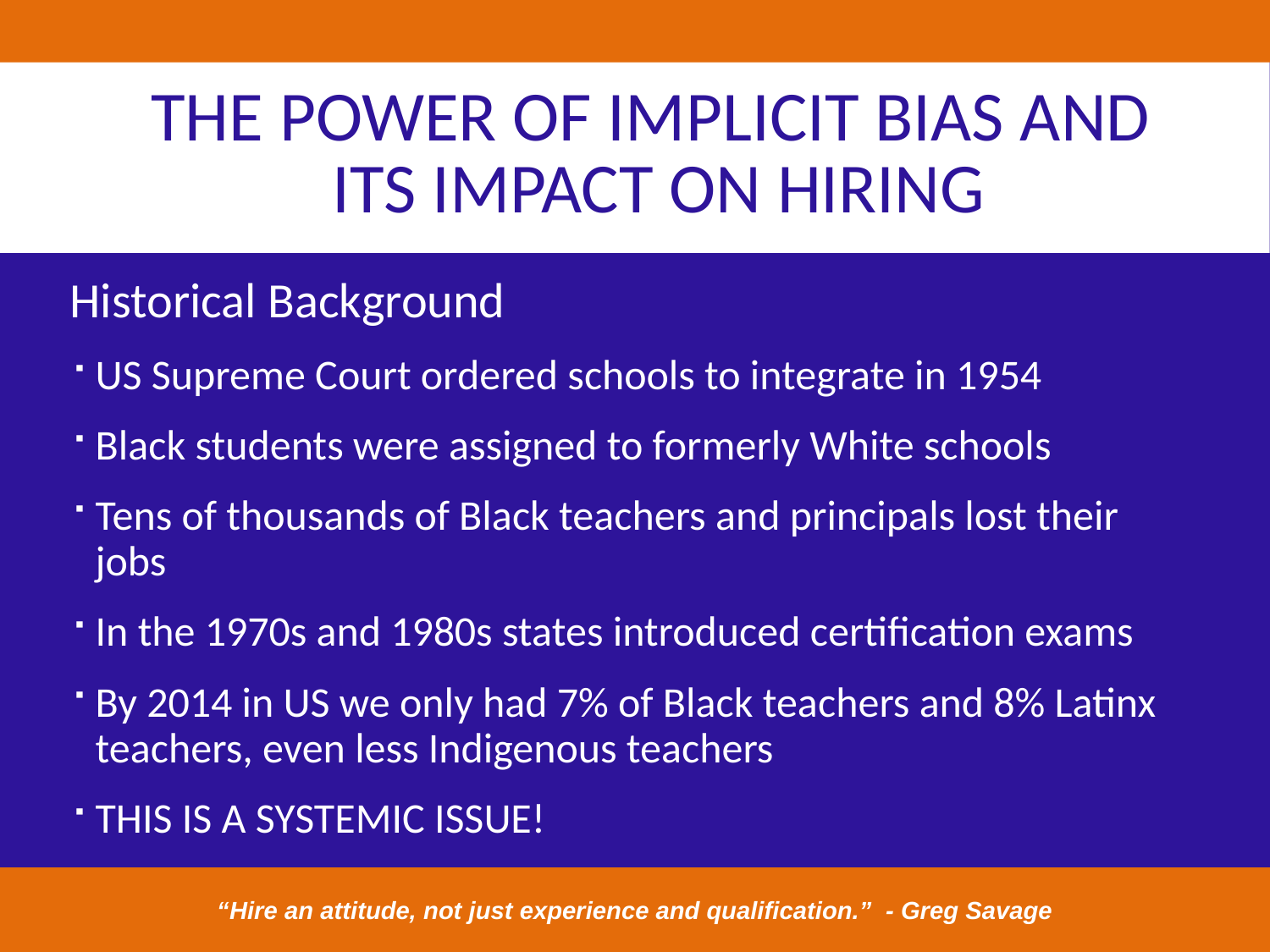

# The Power of Implicit Bias and its impact on hiring
Historical Background
US Supreme Court ordered schools to integrate in 1954
Black students were assigned to formerly White schools
Tens of thousands of Black teachers and principals lost their jobs
In the 1970s and 1980s states introduced certification exams
By 2014 in US we only had 7% of Black teachers and 8% Latinx teachers, even less Indigenous teachers
THIS IS A SYSTEMIC ISSUE!

“Hire an attitude, not just experience and qualification.”  - Greg Savage